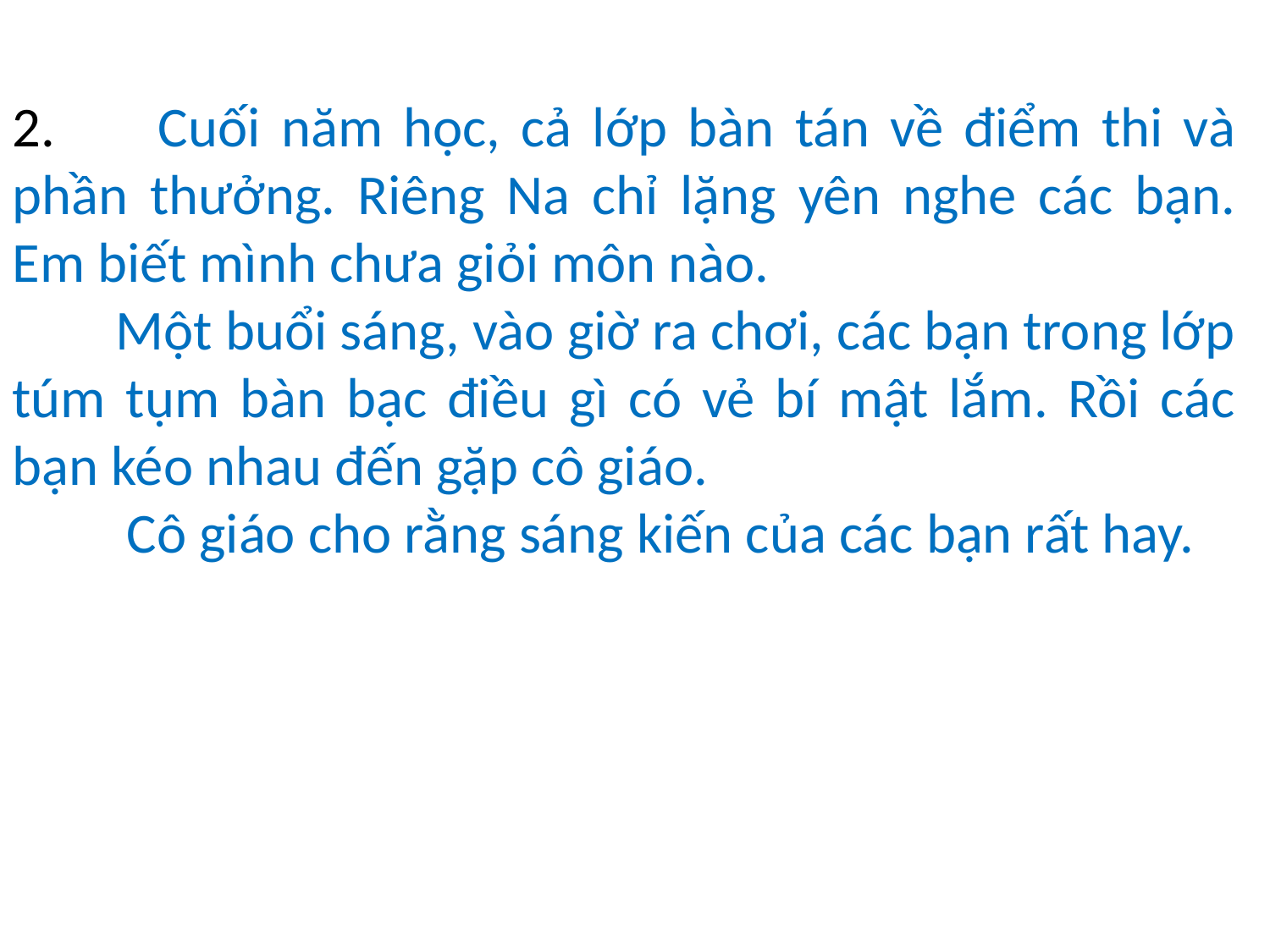

2.     Cuối năm học, cả lớp bàn tán về điểm thi và phần thưởng. Riêng Na chỉ lặng yên nghe các bạn. Em biết mình chưa giỏi môn nào.
        Một buổi sáng, vào giờ ra chơi, các bạn trong lớp túm tụm bàn bạc điều gì có vẻ bí mật lắm. Rồi các bạn kéo nhau đến gặp cô giáo.
         Cô giáo cho rằng sáng kiến của các bạn rất hay.